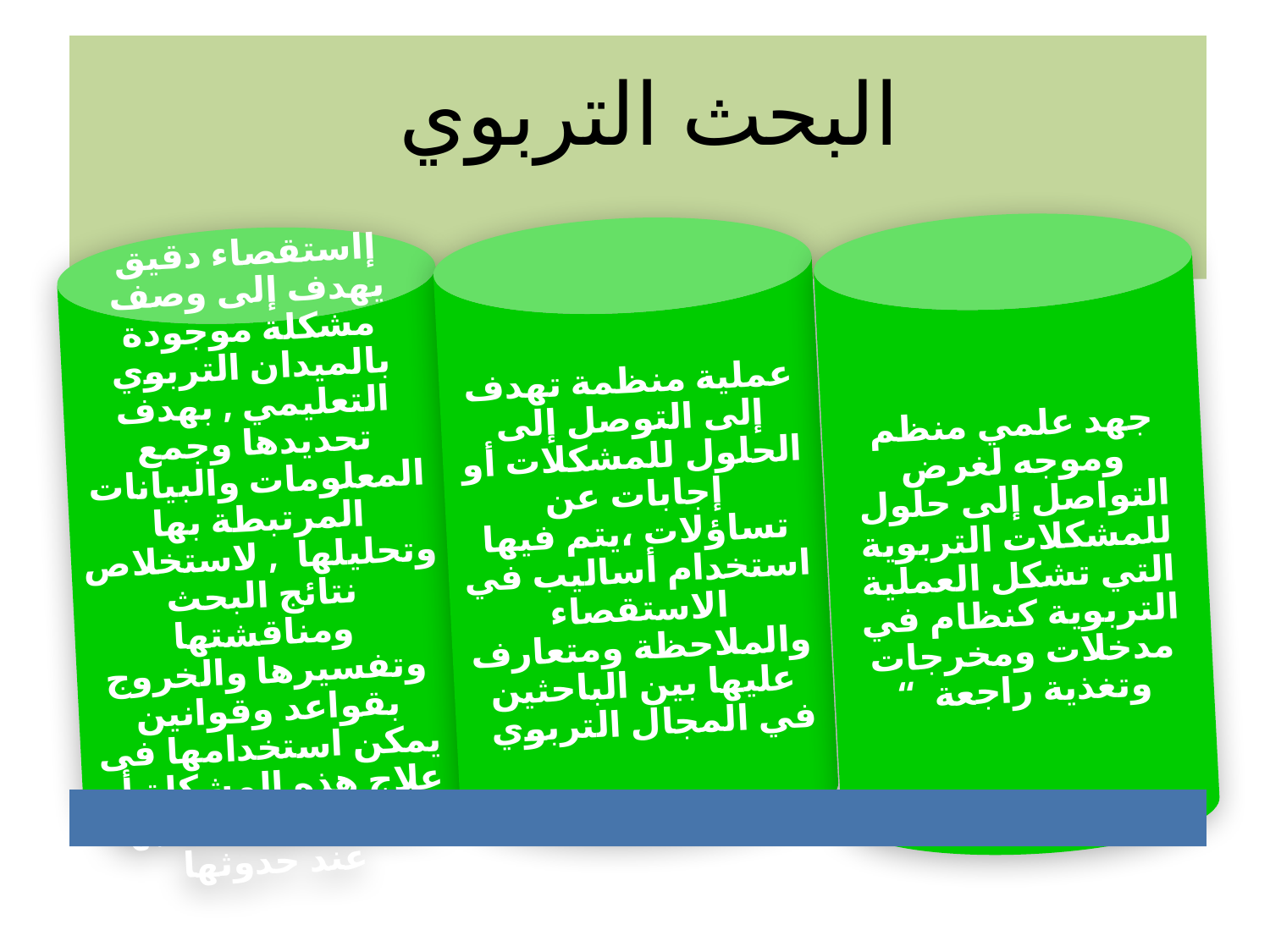

البحث التربوي

إاستقصاء دقيق يهدف إلى وصف مشكلة موجودة بالميدان التربوي التعليمي , بهدف تحديدها وجمع المعلومات والبيانات المرتبطة بها وتحليلها  , لاستخلاص نتائج البحث ومناقشتها وتفسيرها والخروج بقواعد وقوانين يمكن استخدامها فى علاج هذه المشكلة أو المشكلات المشابهة عند حدوثها
عملية منظمة تهدف إلى التوصل إلى الحلول للمشكلات أو إجابات عن تساؤلات ،يتم فيها استخدام أساليب في الاستقصاء والملاحظة ومتعارف عليها بين الباحثين في المجال التربوي
جهد علمي منظم وموجه لغرض التواصل إلى حلول للمشكلات التربوية التي تشكل العملية التربوية كنظام في مدخلات ومخرجات وتغذية راجعة  “